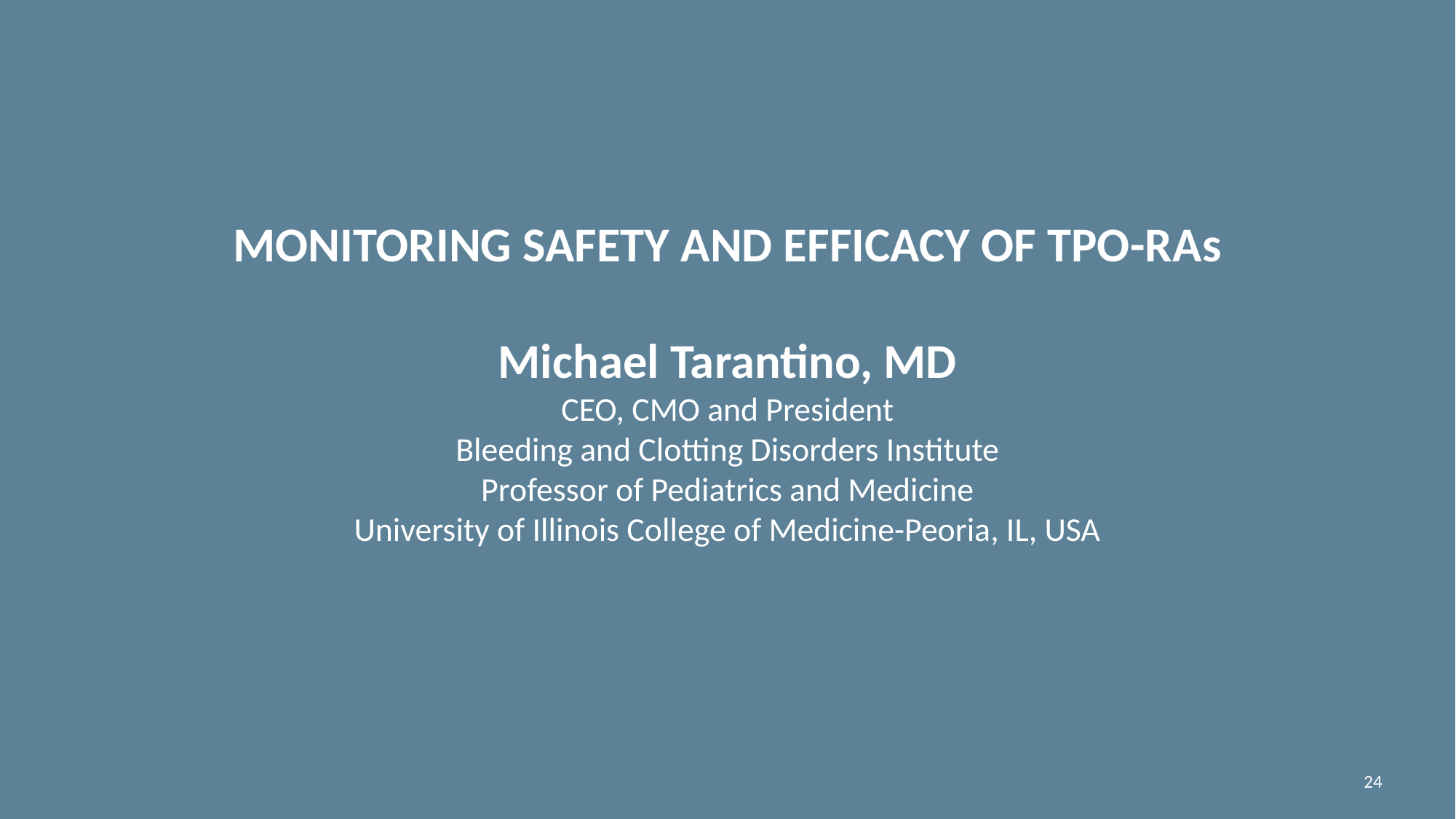

# Monitoring safety and efficacy of TPO-RAs Michael Tarantino, MD CEO, CMO and President Bleeding and Clotting Disorders Institute Professor of Pediatrics and Medicine University of Illinois College of Medicine-Peoria, IL, USA
24